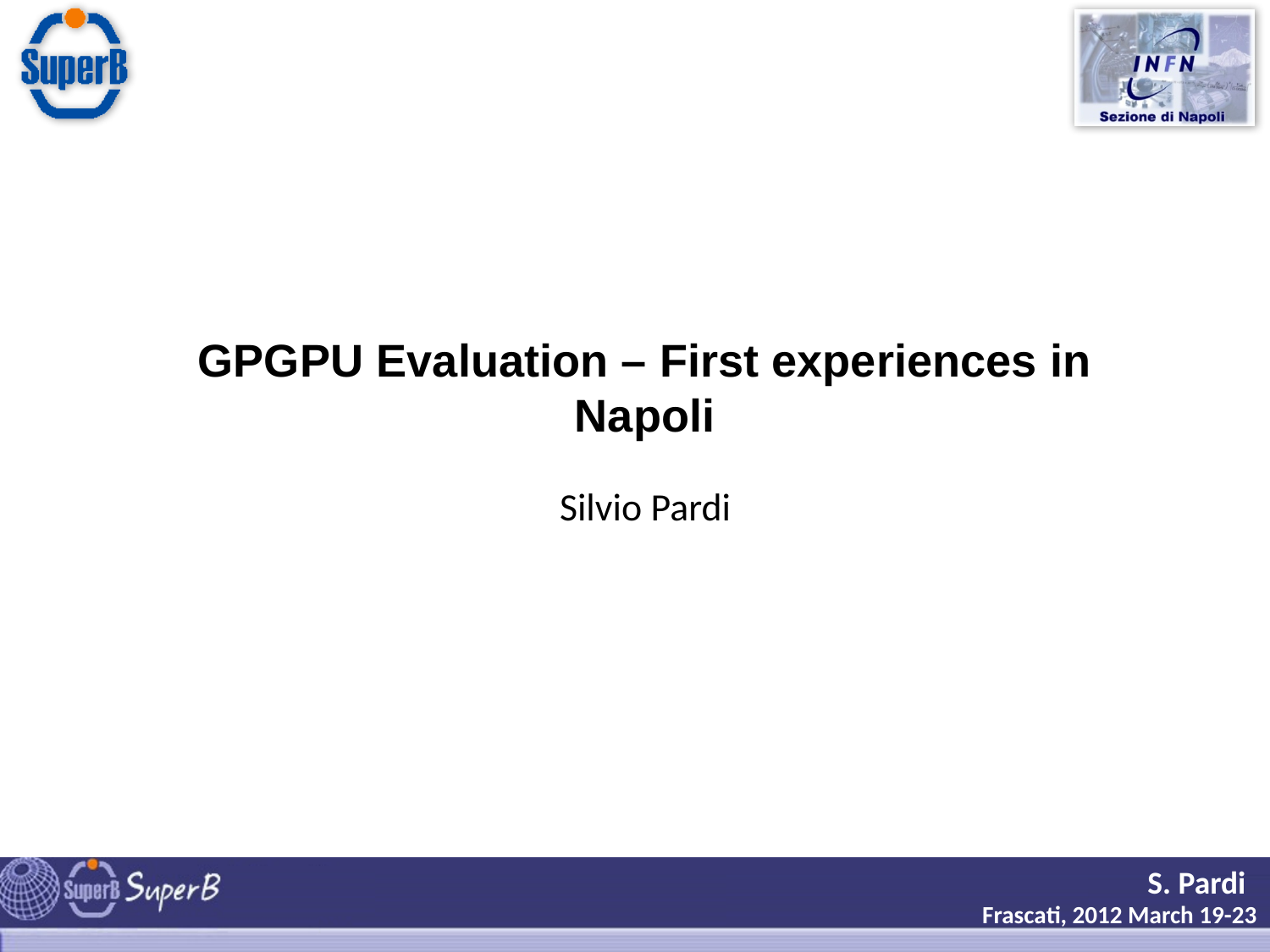

GPGPU Evaluation – First experiences in Napoli

Silvio Pardi